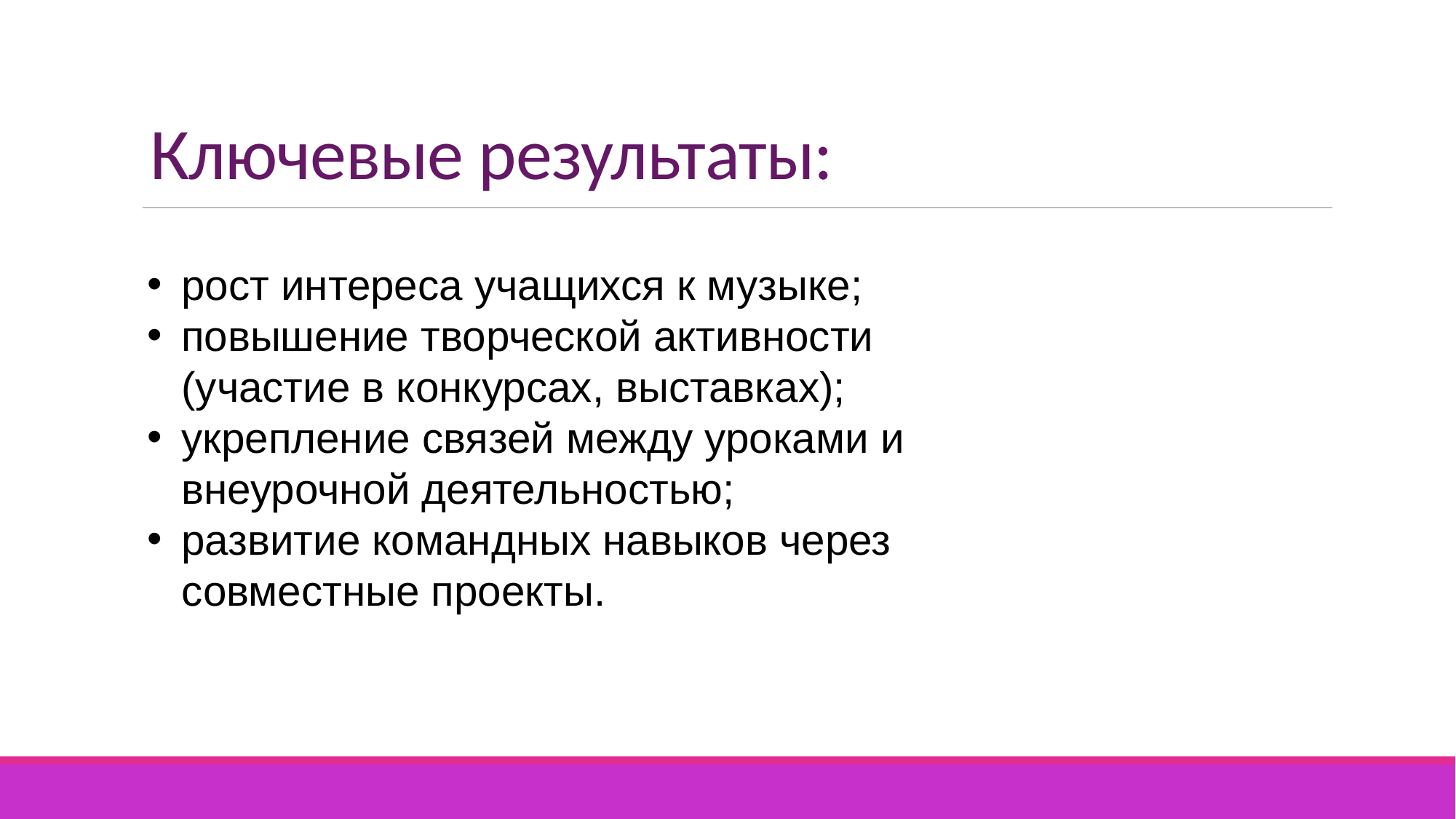

# Ключевые результаты:
рост интереса учащихся к музыке;
повышение творческой активности (участие в конкурсах, выставках);
укрепление связей между уроками и внеурочной деятельностью;
развитие командных навыков через совместные проекты.